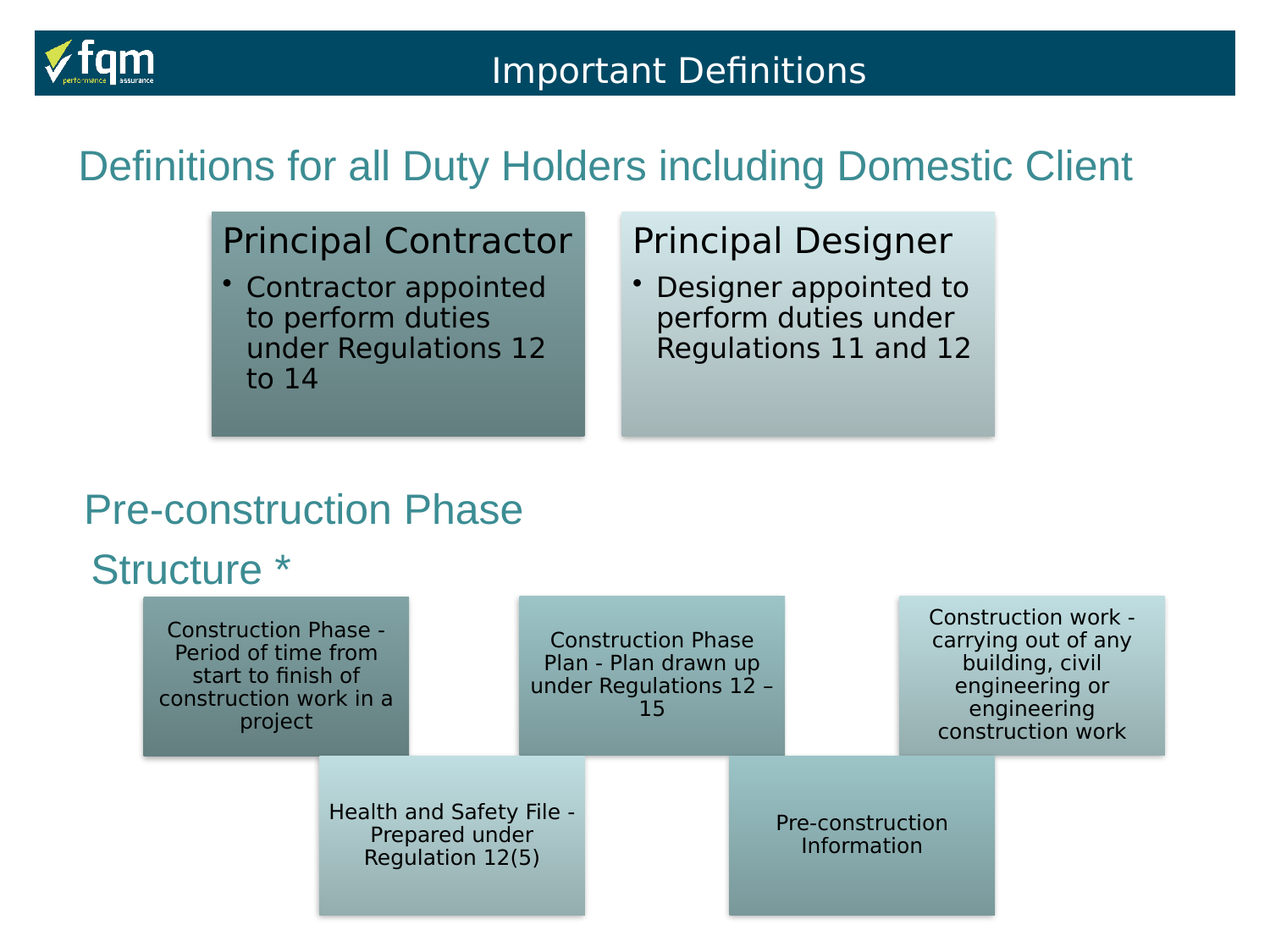

Important Definitions
Definitions for all Duty Holders including Domestic Client

Principal Contractor
Contractor appointed to perform duties under Regulations 12 to 14
Principal Designer
Designer appointed to perform duties under Regulations 11 and 12
Pre-construction Phase
Structure *
Construction Phase - Period of time from start to finish of construction work in a project
Construction Phase Plan - Plan drawn up under Regulations 12 – 15
Construction work - carrying out of any building, civil engineering or engineering construction work
Health and Safety File - Prepared under Regulation 12(5)
Pre-construction Information